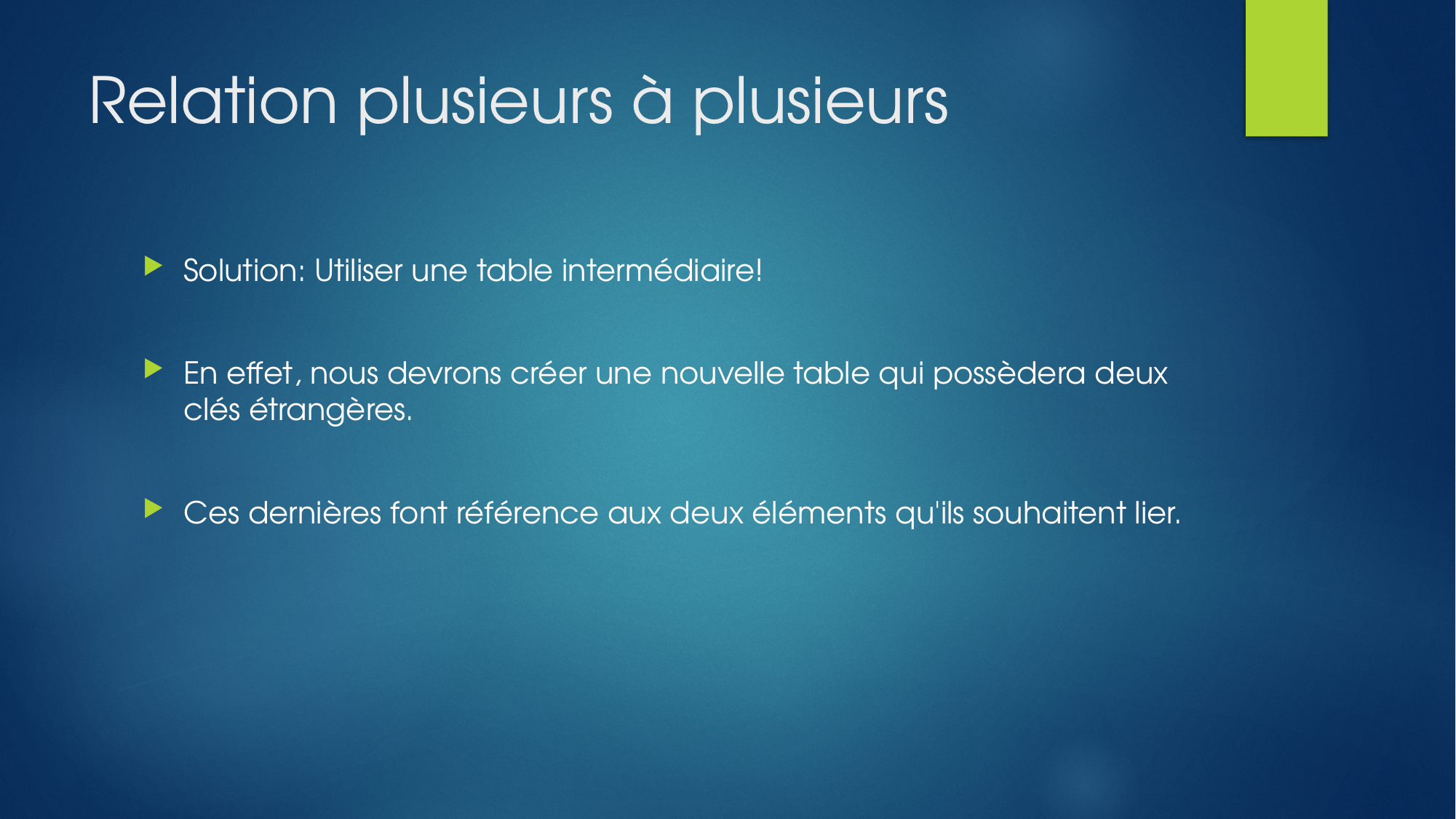

# Relation plusieurs à plusieurs
Solution: Utiliser une table intermédiaire!

En effet, nous devrons créer une nouvelle table qui possèdera deux clés étrangères.

Ces dernières font référence aux deux éléments qu'ils souhaitent lier.